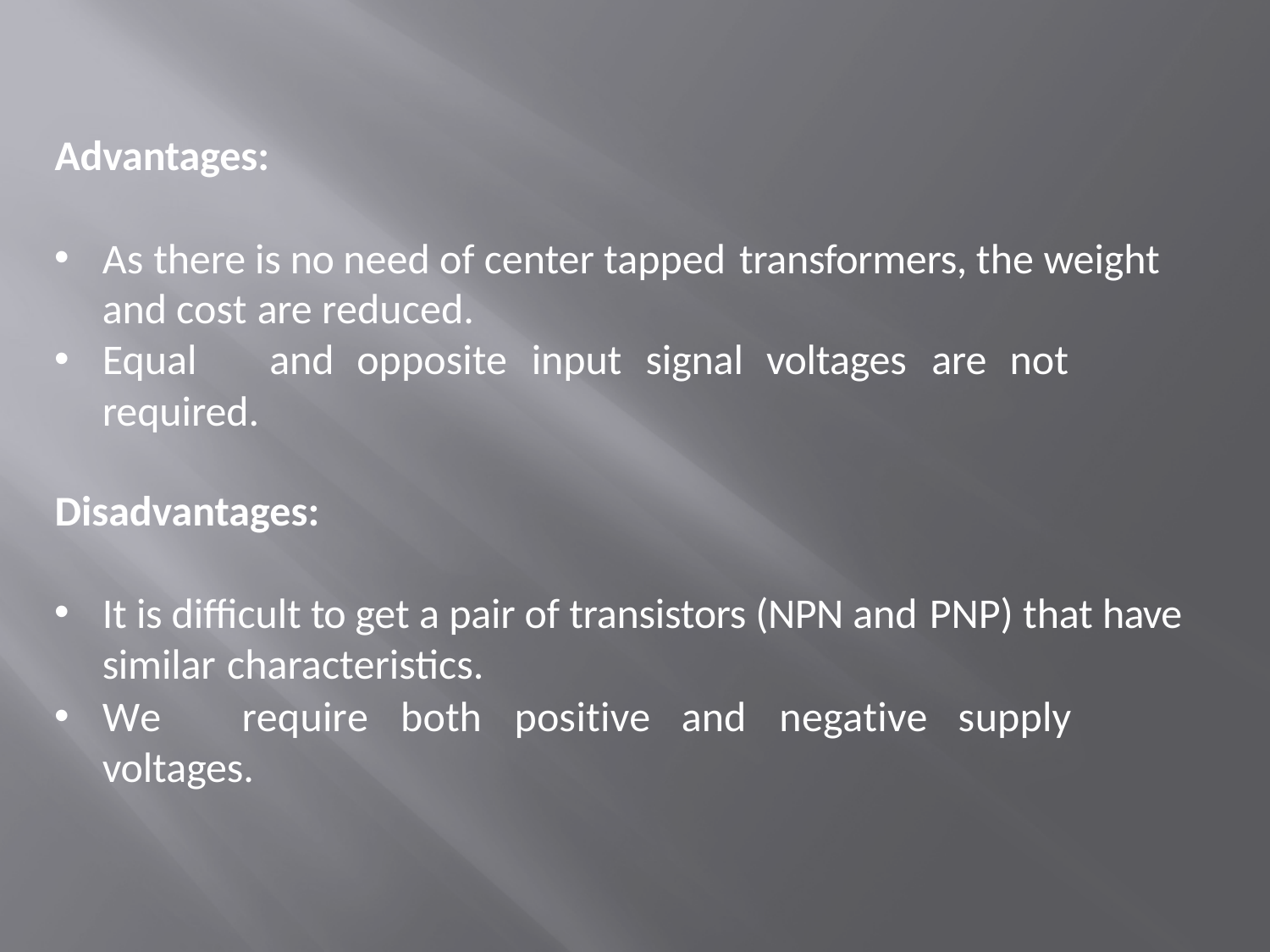

Advantages:

As there is no need of center tapped transformers, the weight and cost are reduced.
Equal	and	opposite	input	signal	voltages	are	not
required.

Disadvantages:

It is difficult to get a pair of transistors (NPN and PNP) that have similar characteristics.
We	require	both	positive	and	negative	supply  voltages.